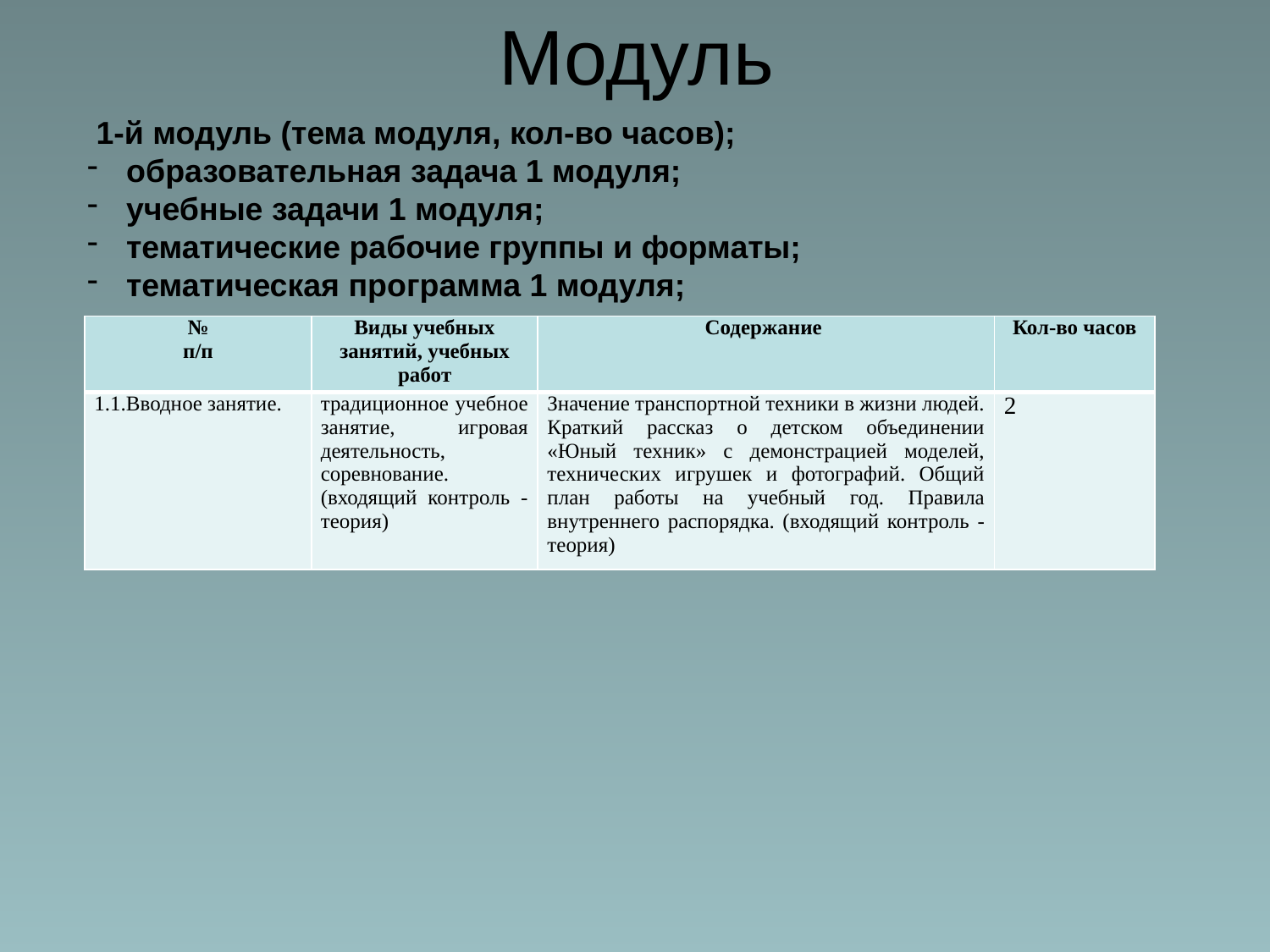

# Модуль
 1-й модуль (тема модуля, кол-во часов);
 образовательная задача 1 модуля;
 учебные задачи 1 модуля;
 тематические рабочие группы и форматы;
 тематическая программа 1 модуля;

| № п/п | Виды учебных занятий, учебных работ | Содержание | Кол-во часов |
| --- | --- | --- | --- |
| 1.1.Вводное занятие. | традиционное учебное занятие, игровая деятельность, соревнование. (входящий контроль -теория) | Значение транспортной техники в жизни людей. Краткий рассказ о детском объединении «Юный техник» с демонстрацией моделей, технических игрушек и фотографий. Общий план работы на учебный год. Правила внутреннего распорядка. (входящий контроль -теория) | 2 |